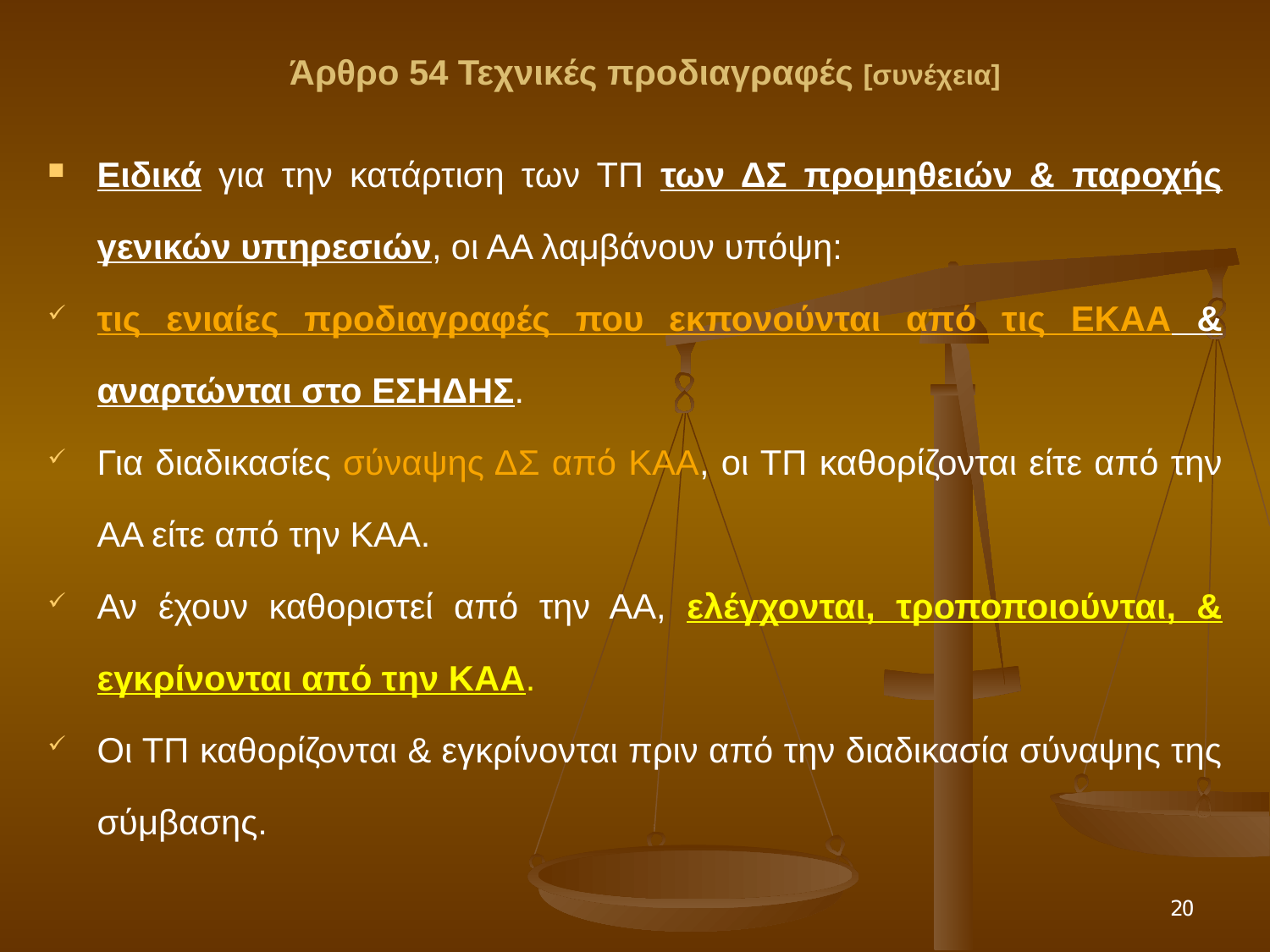

Άρθρο 54 Τεχνικές προδιαγραφές [συνέχεια]
Ειδικά για την κατάρτιση των ΤΠ των ΔΣ προμηθειών & παροχής γενικών υπηρεσιών, οι ΑΑ λαμβάνουν υπόψη:
τις ενιαίες προδιαγραφές που εκπονούνται από τις ΕΚΑΑ & αναρτώνται στο ΕΣΗΔΗΣ.
Για διαδικασίες σύναψης ΔΣ από ΚΑΑ, οι ΤΠ καθορίζονται είτε από την ΑΑ είτε από την ΚΑΑ.
Αν έχουν καθοριστεί από την ΑΑ, ελέγχονται, τροποποιούνται, & εγκρίνονται από την ΚΑΑ.
Οι ΤΠ καθορίζονται & εγκρίνονται πριν από την διαδικασία σύναψης της σύμβασης.
20